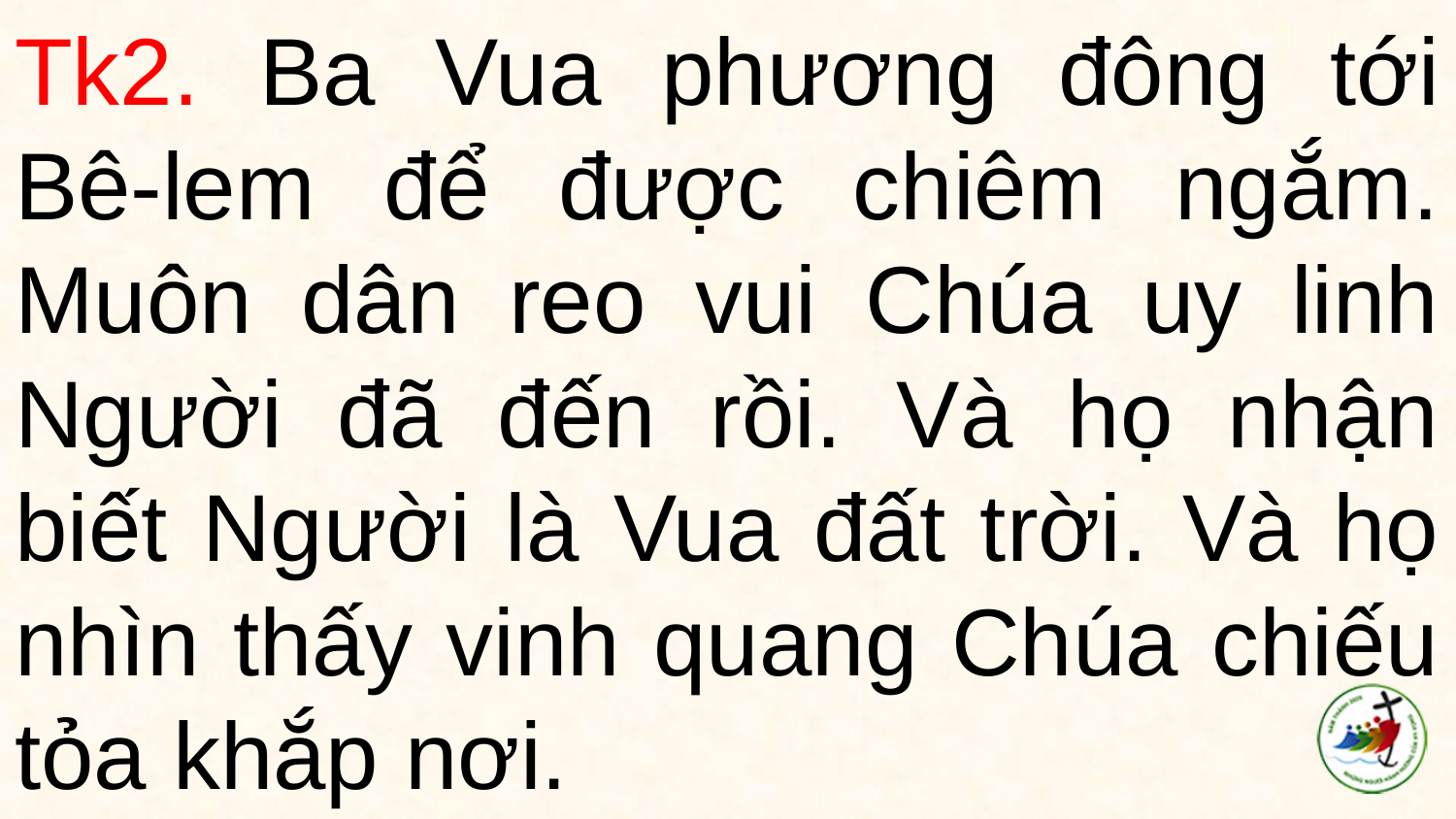

# Tk2. Ba Vua phương đông tới Bê-lem để được chiêm ngắm. Muôn dân reo vui Chúa uy linh Người đã đến rồi. Và họ nhận biết Người là Vua đất trời. Và họ nhìn thấy vinh quang Chúa chiếu tỏa khắp nơi.